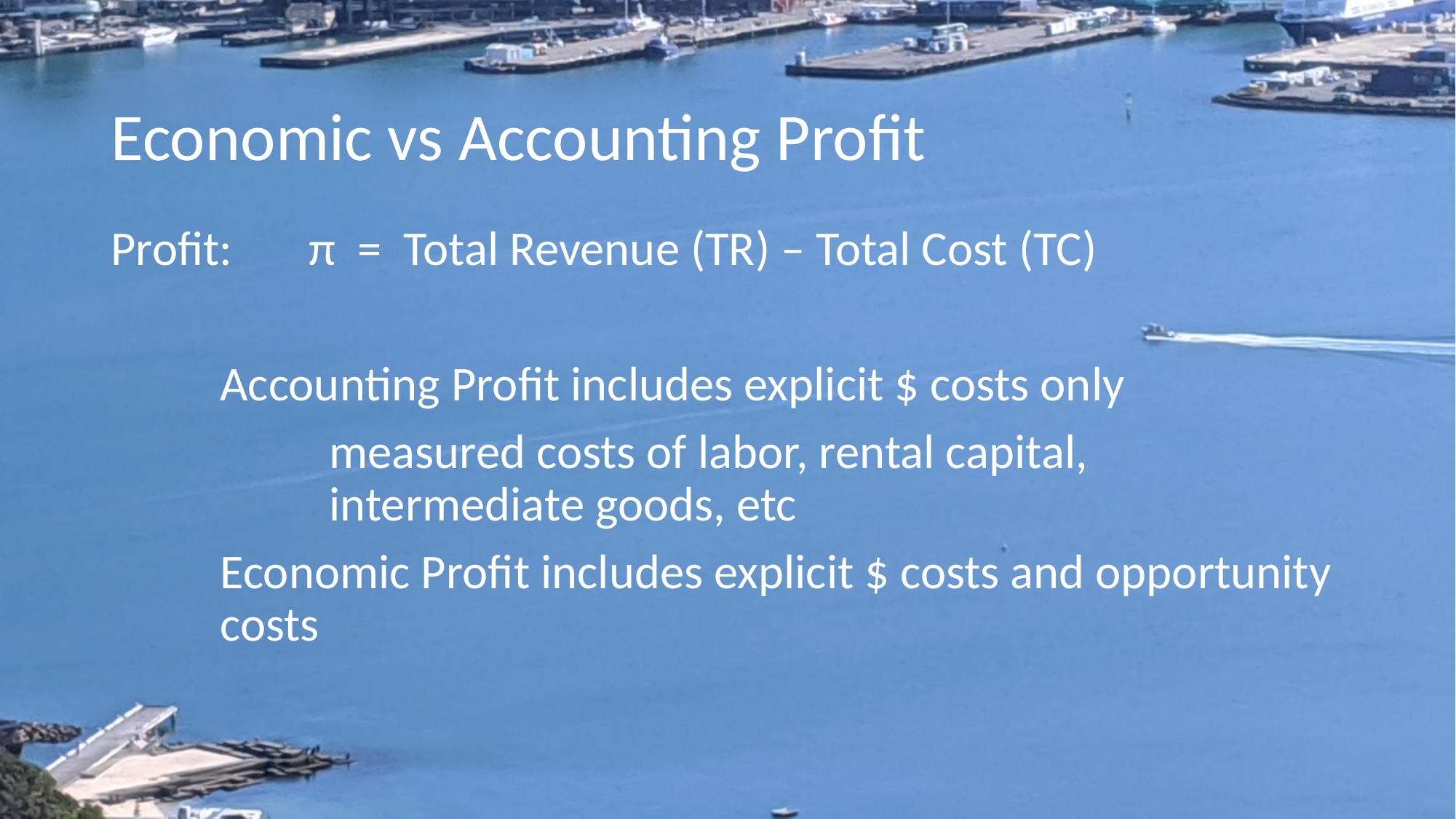

# Economic vs Accounting Profit
Profit:       π  =  Total Revenue (TR) – Total Cost (TC)

	Accounting Profit includes explicit $ costs only
		measured costs of labor, rental capital, 				intermediate goods, etc
	Economic Profit includes explicit $ costs and opportunity 	costs